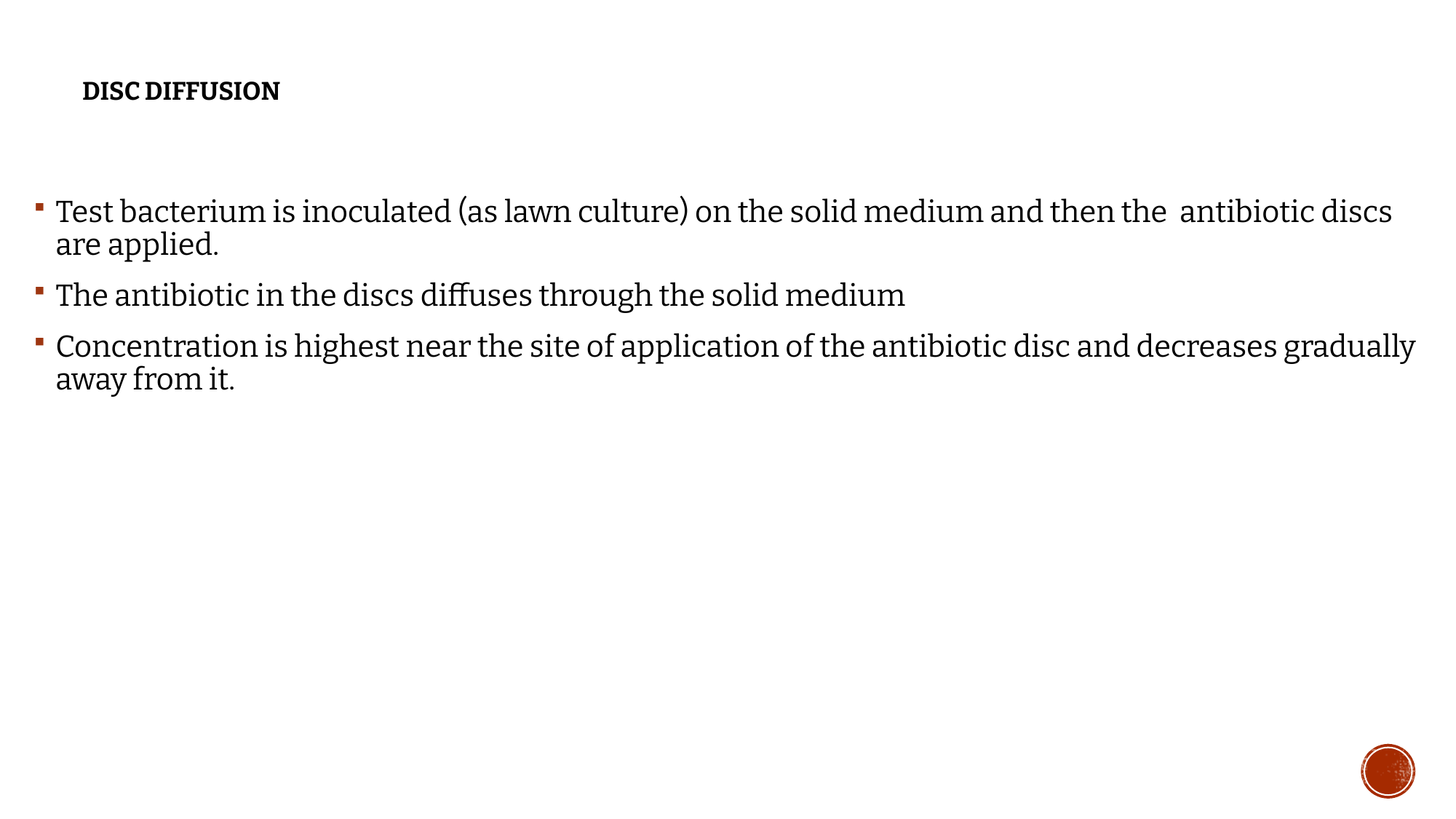

# DISC DIFFUSION
Test bacterium is inoculated (as lawn culture) on the solid medium and then the  antibiotic discs are applied.
The antibiotic in the discs diffuses through the solid medium
Concentration is highest near the site of application of the antibiotic disc and decreases gradually away from it.